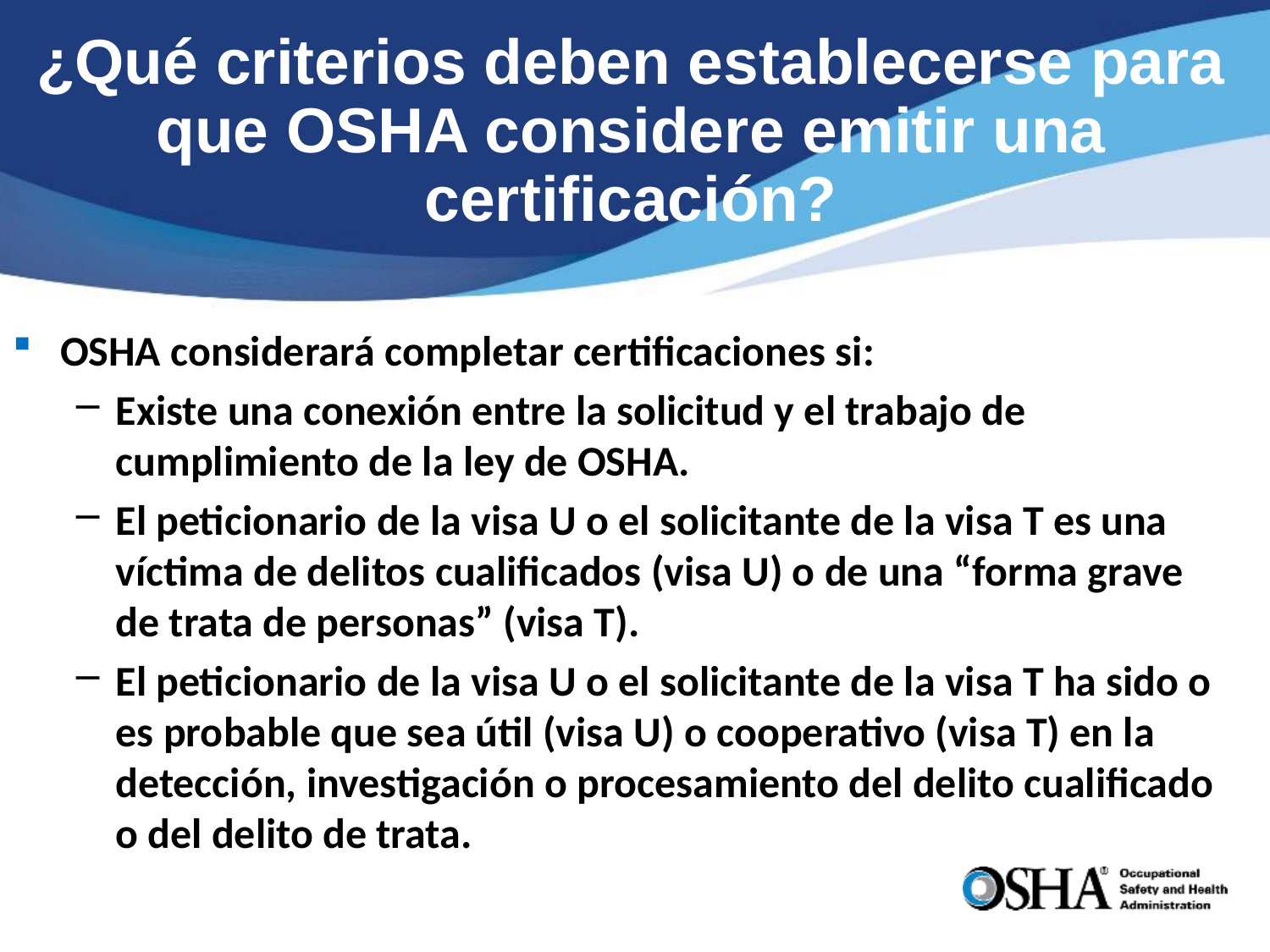

# ¿Qué criterios deben establecerse para que OSHA considere emitir una certificación?
OSHA considerará completar certificaciones si:
Existe una conexión entre la solicitud y el trabajo de cumplimiento de la ley de OSHA.
El peticionario de la visa U o el solicitante de la visa T es una víctima de delitos cualificados (visa U) o de una “forma grave de trata de personas” (visa T).
El peticionario de la visa U o el solicitante de la visa T ha sido o es probable que sea útil (visa U) o cooperativo (visa T) en la detección, investigación o procesamiento del delito cualificado o del delito de trata.